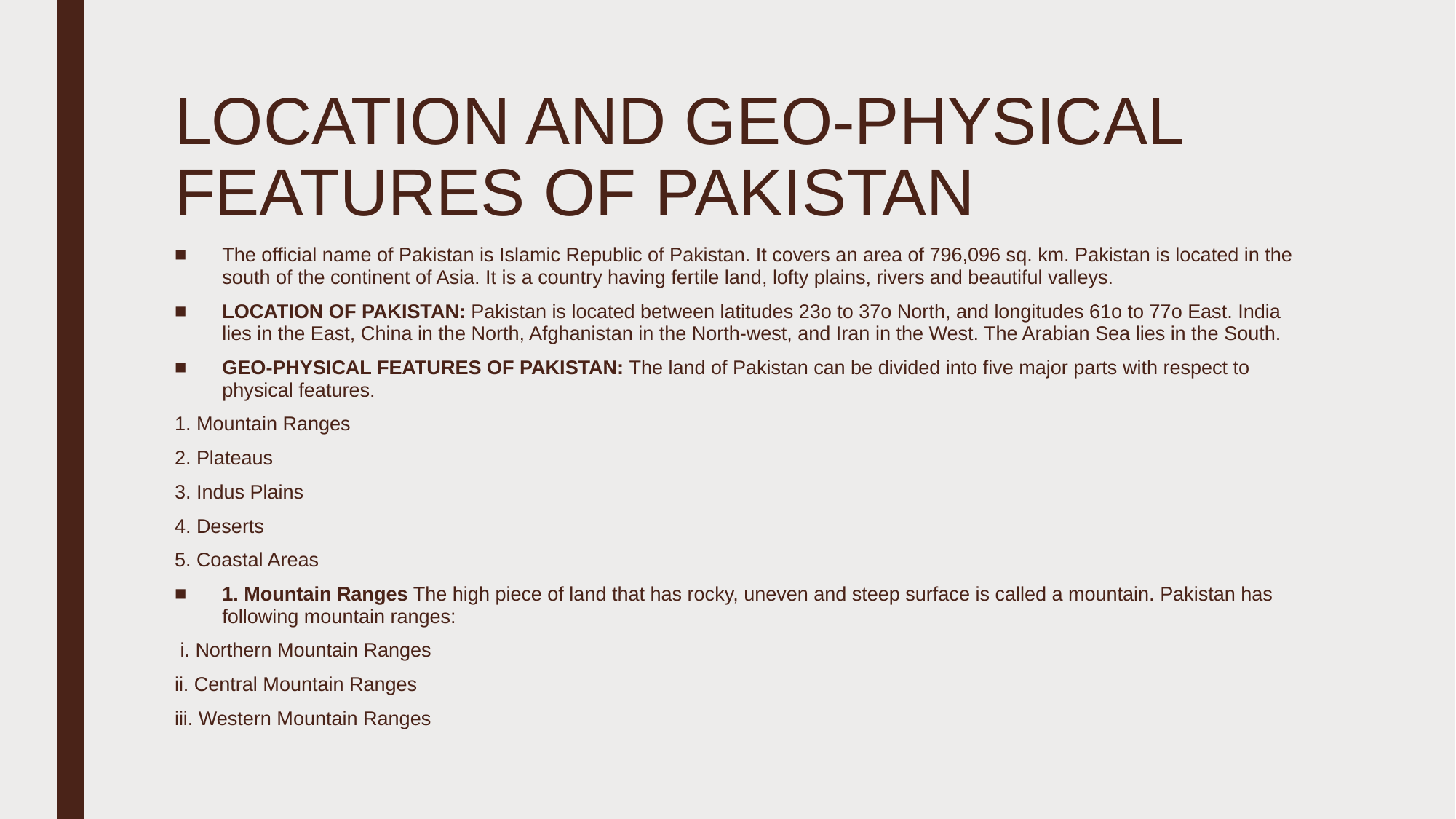

# LOCATION AND GEO-PHYSICAL FEATURES OF PAKISTAN
The official name of Pakistan is Islamic Republic of Pakistan. It covers an area of 796,096 sq. km. Pakistan is located in the south of the continent of Asia. It is a country having fertile land, lofty plains, rivers and beautiful valleys.
LOCATION OF PAKISTAN: Pakistan is located between latitudes 23o to 37o North, and longitudes 61o to 77o East. India lies in the East, China in the North, Afghanistan in the North-west, and Iran in the West. The Arabian Sea lies in the South.
GEO-PHYSICAL FEATURES OF PAKISTAN: The land of Pakistan can be divided into five major parts with respect to physical features.
1. Mountain Ranges
2. Plateaus
3. Indus Plains
4. Deserts
5. Coastal Areas
1. Mountain Ranges The high piece of land that has rocky, uneven and steep surface is called a mountain. Pakistan has following mountain ranges:
 i. Northern Mountain Ranges
ii. Central Mountain Ranges
iii. Western Mountain Ranges